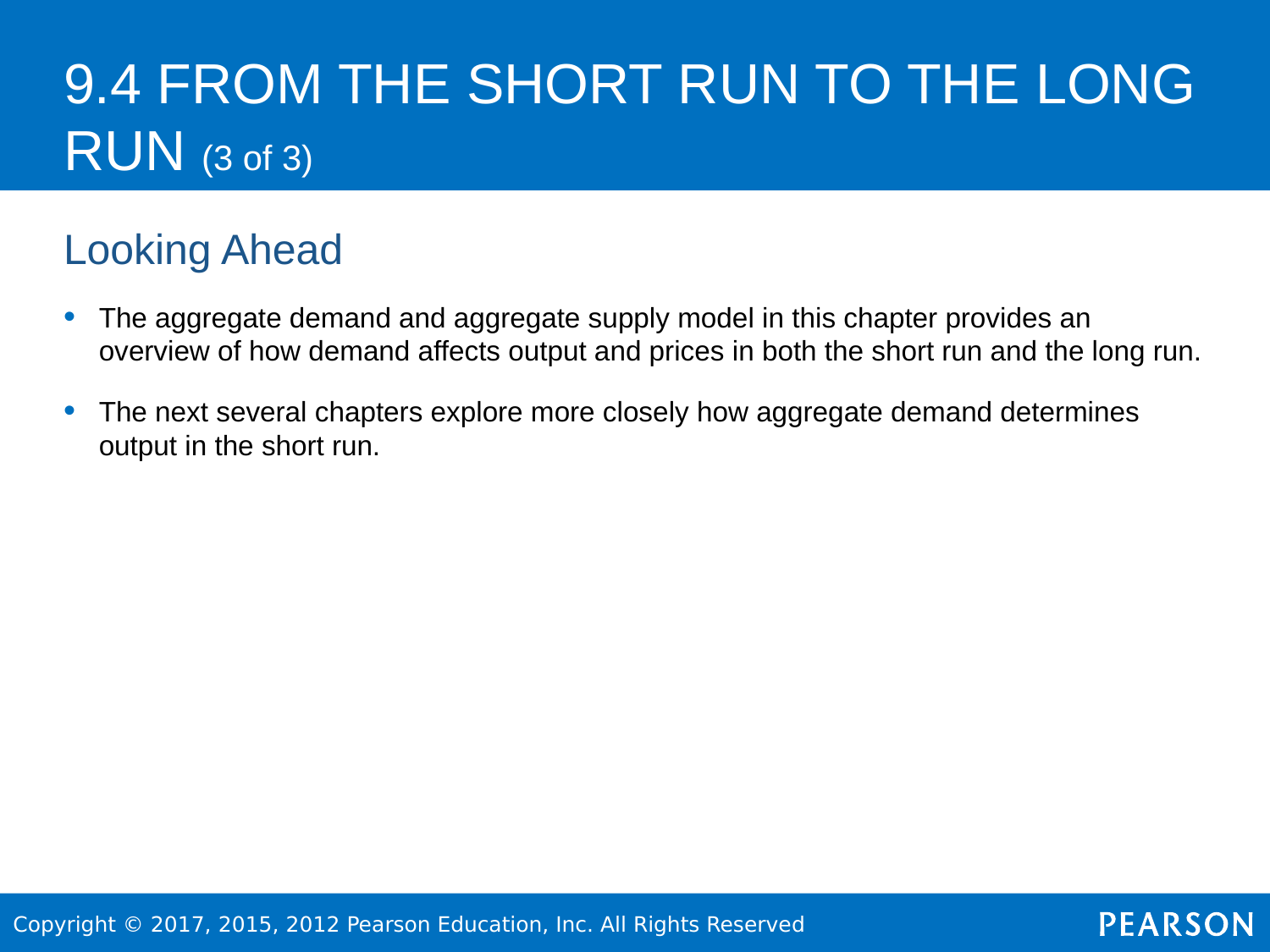

# 9.4 FROM THE SHORT RUN TO THE LONG RUN (3 of 3)
Looking Ahead
The aggregate demand and aggregate supply model in this chapter provides an overview of how demand affects output and prices in both the short run and the long run.
The next several chapters explore more closely how aggregate demand determines output in the short run.